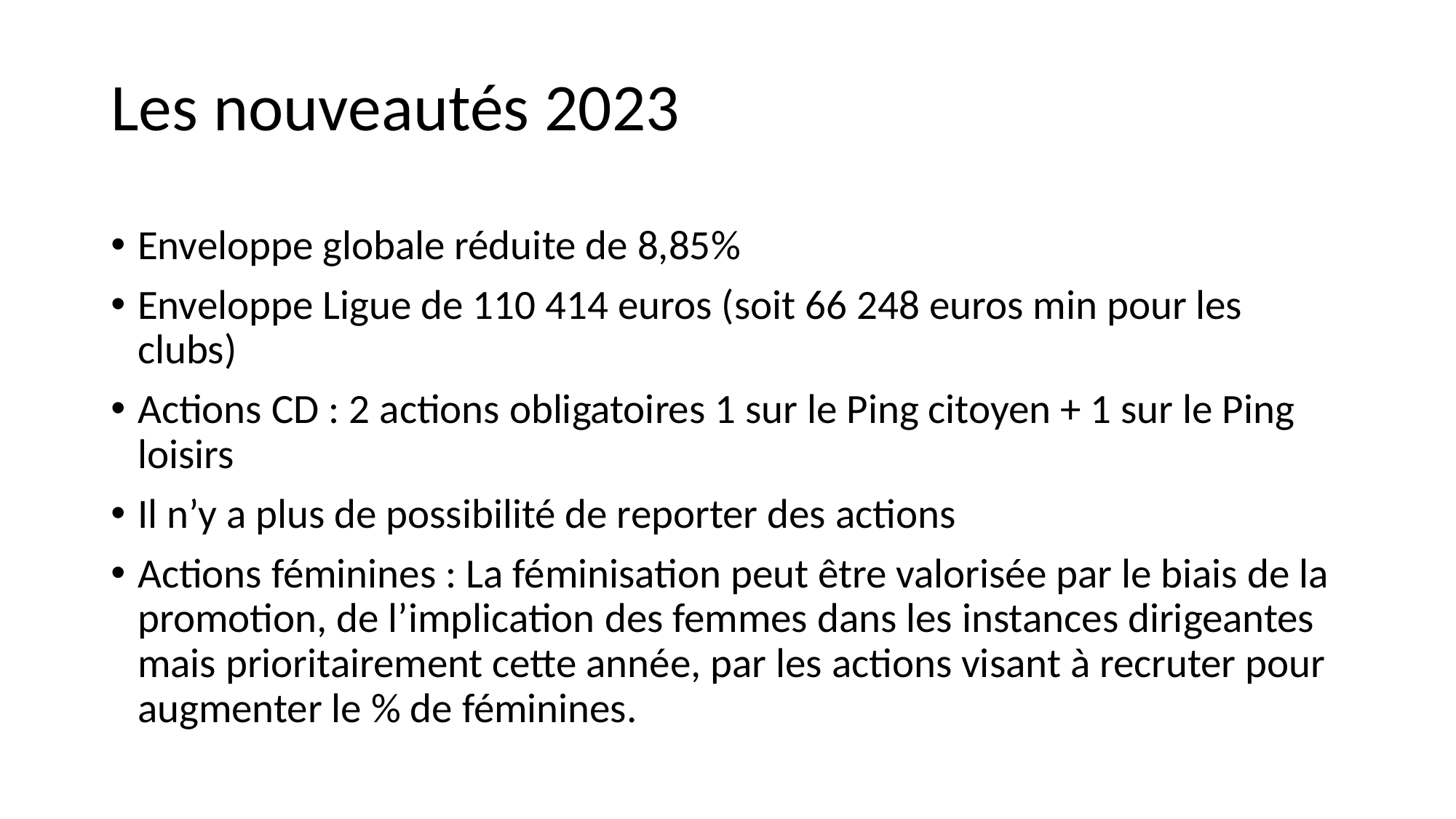

# Les nouveautés 2023
Enveloppe globale réduite de 8,85%
Enveloppe Ligue de 110 414 euros (soit 66 248 euros min pour les clubs)
Actions CD : 2 actions obligatoires 1 sur le Ping citoyen + 1 sur le Ping loisirs
Il n’y a plus de possibilité de reporter des actions
Actions féminines : La féminisation peut être valorisée par le biais de la promotion, de l’implication des femmes dans les instances dirigeantes mais prioritairement cette année, par les actions visant à recruter pour augmenter le % de féminines.